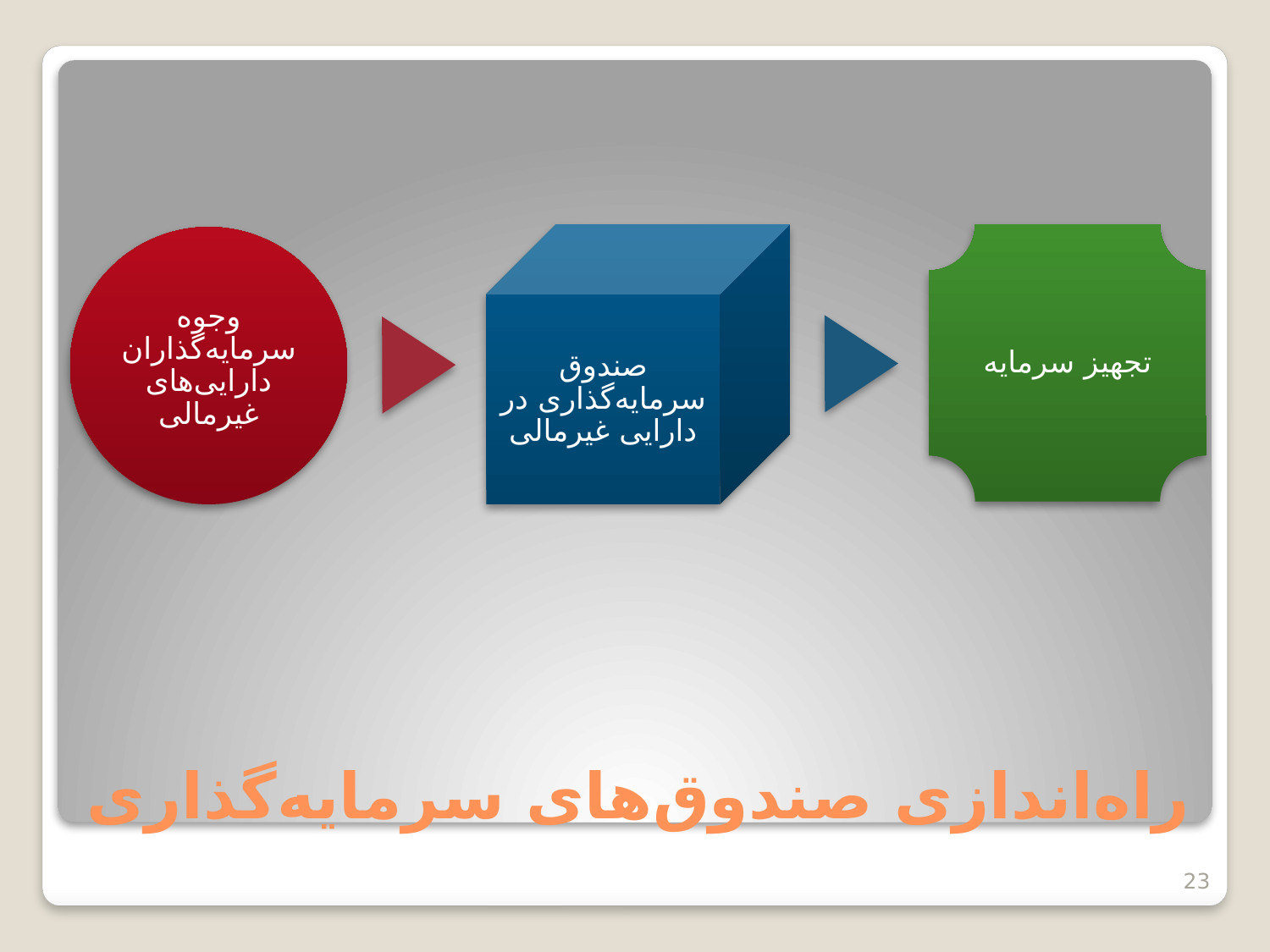

وجوه سرمایه‌گذاران دارایی‌های غیرمالی
صندوق سرمایه‌گذاری در دارایی غیرمالی
تجهیز سرمایه
# راه‌اندازی صندوق‌های سرمایه‌گذاری
23